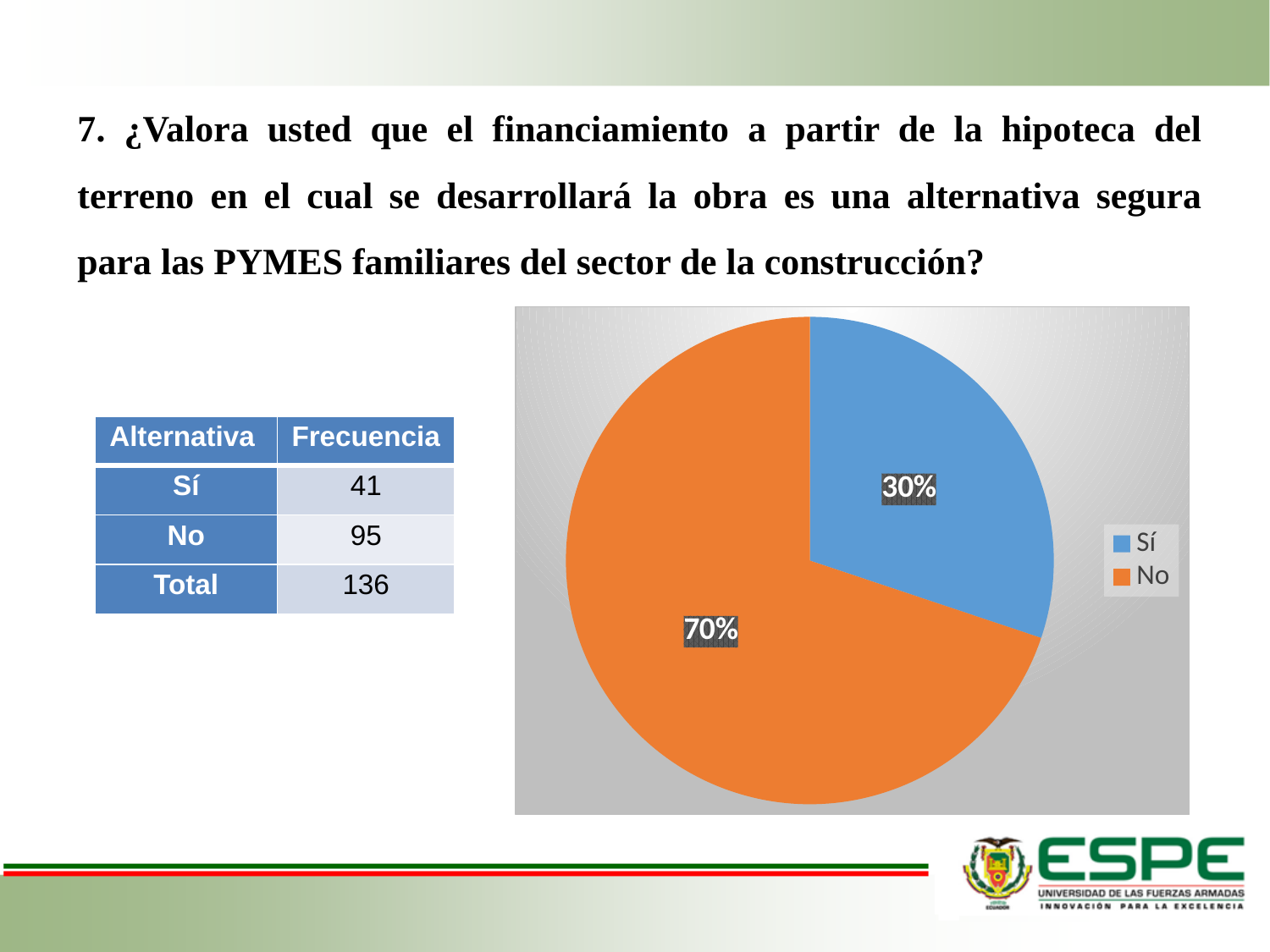

7. ¿Valora usted que el financiamiento a partir de la hipoteca del terreno en el cual se desarrollará la obra es una alternativa segura para las PYMES familiares del sector de la construcción?

### Chart

| Category |  |
|---|---|
| Sí | 41.0 |
| No | 95.0 |
| Alternativa | Frecuencia |
| --- | --- |
| Sí | 41 |
| No | 95 |
| Total | 136 |